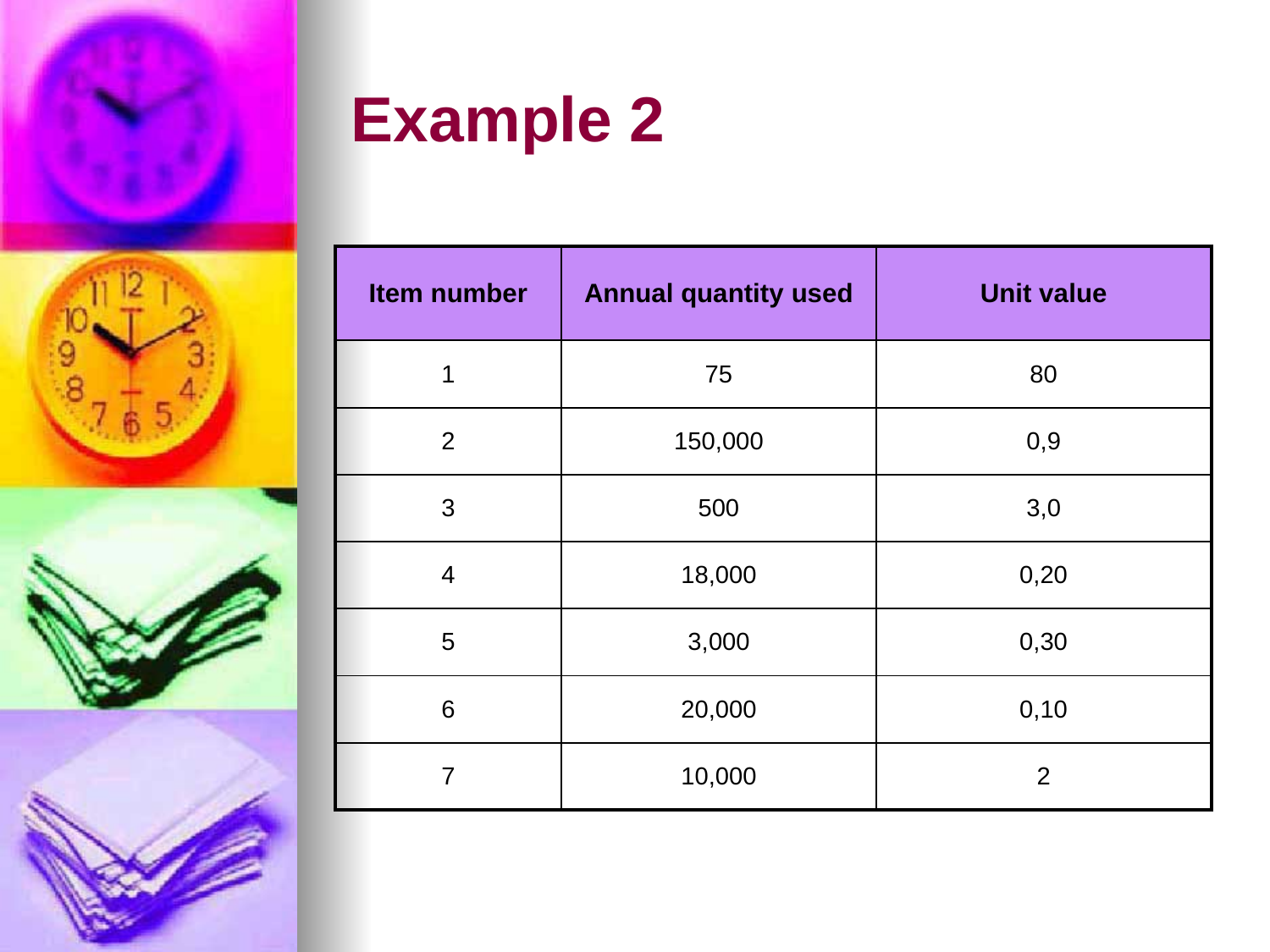

# Example 2
| Item number | Annual quantity used | Unit value |
| --- | --- | --- |
| 1 | 75 | 80 |
| 2 | 150,000 | 0,9 |
| 3 | 500 | 3,0 |
| 4 | 18,000 | 0,20 |
| 5 | 3,000 | 0,30 |
| 6 | 20,000 | 0,10 |
| 7 | 10,000 | 2 |